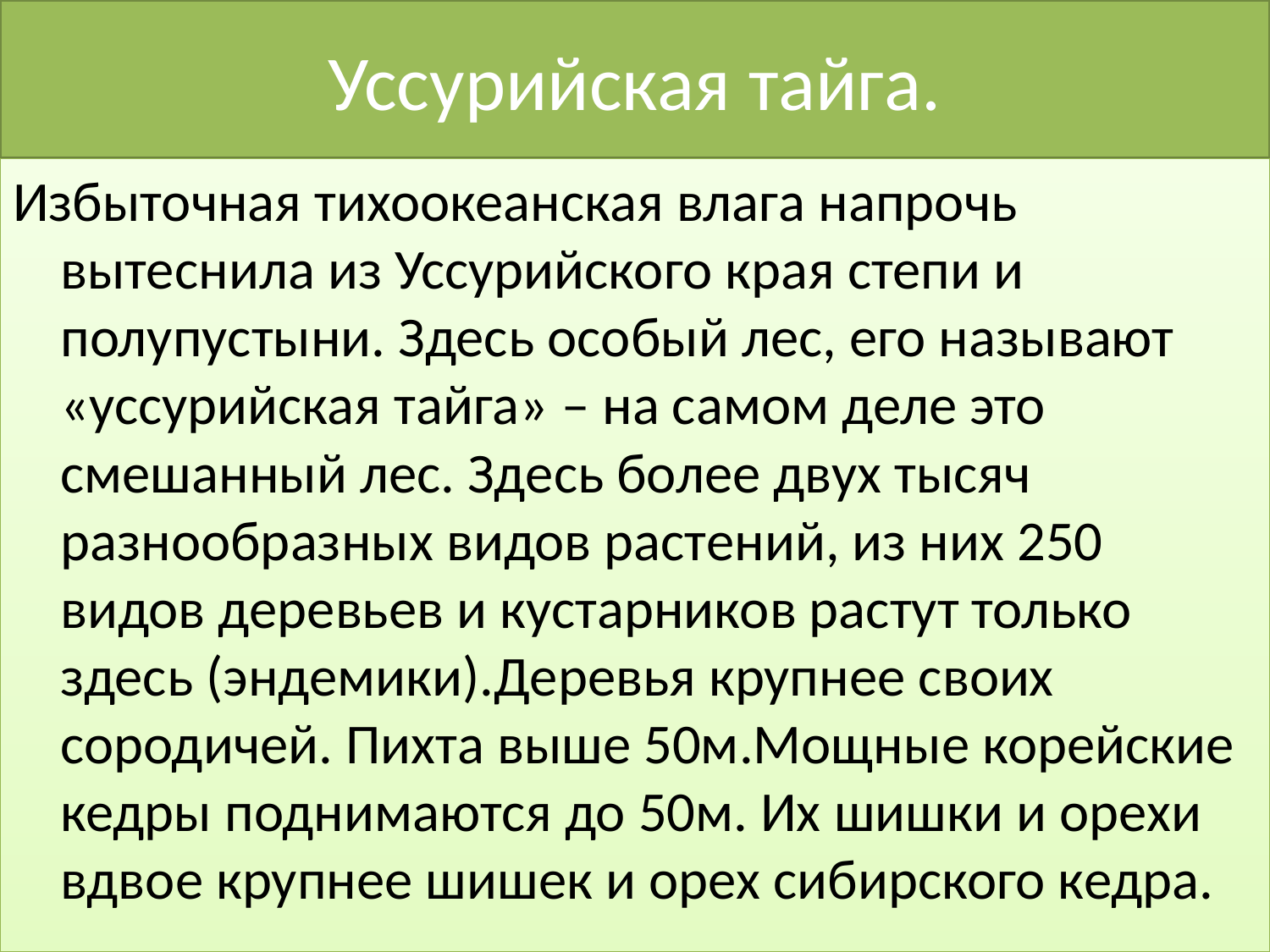

# Уссурийская тайга.
Избыточная тихоокеанская влага напрочь вытеснила из Уссурийского края степи и полупустыни. Здесь особый лес, его называют «уссурийская тайга» – на самом деле это смешанный лес. Здесь более двух тысяч разнообразных видов растений, из них 250 видов деревьев и кустарников растут только здесь (эндемики).Деревья крупнее своих сородичей. Пихта выше 50м.Мощные корейские кедры поднимаются до 50м. Их шишки и орехи вдвое крупнее шишек и орех сибирского кедра.